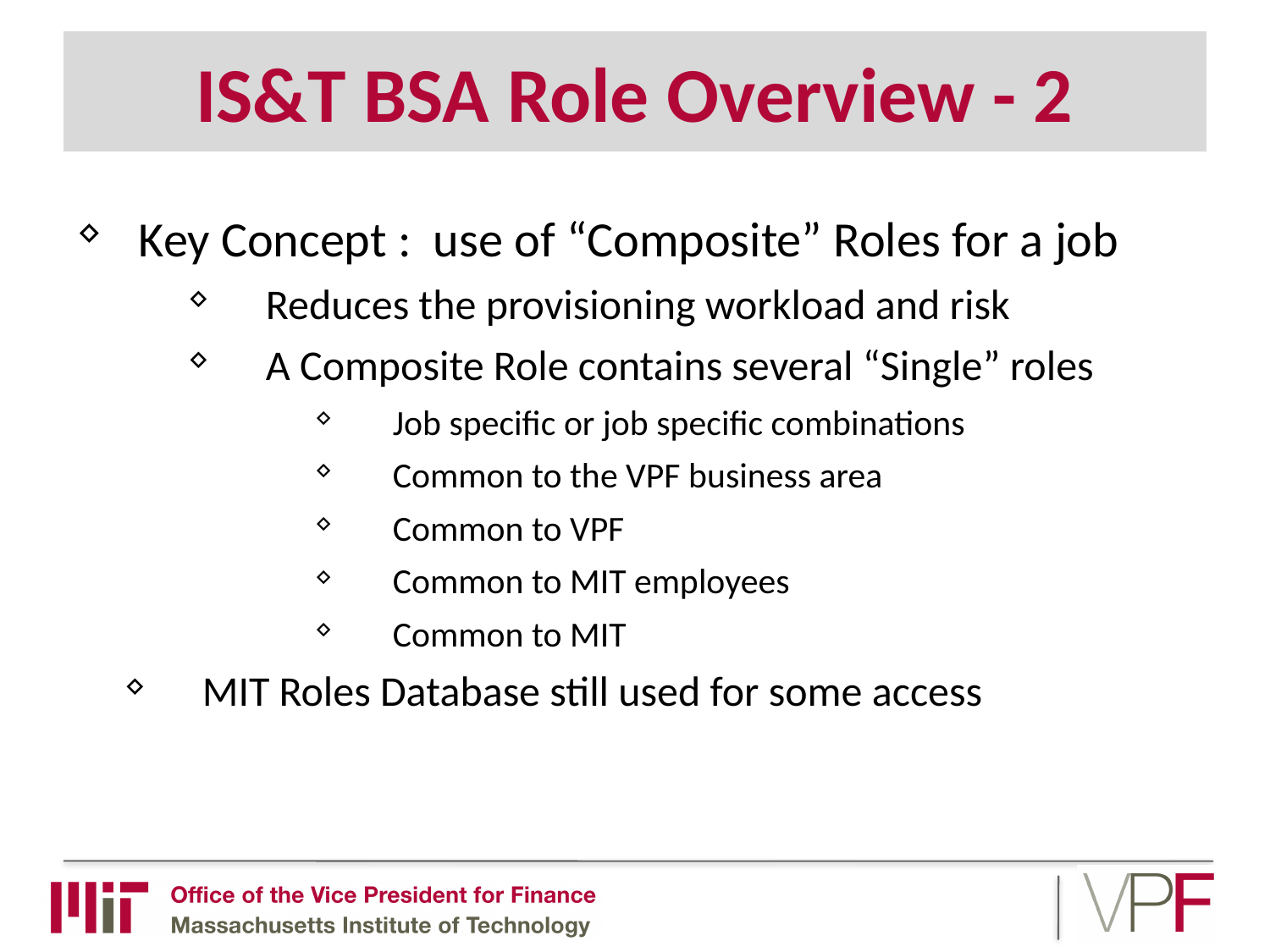

# IS&T BSA Role Overview - 2
Key Concept :  use of “Composite” Roles for a job
Reduces the provisioning workload and risk
A Composite Role contains several “Single” roles
Job specific or job specific combinations
Common to the VPF business area
Common to VPF
Common to MIT employees
Common to MIT
MIT Roles Database still used for some access